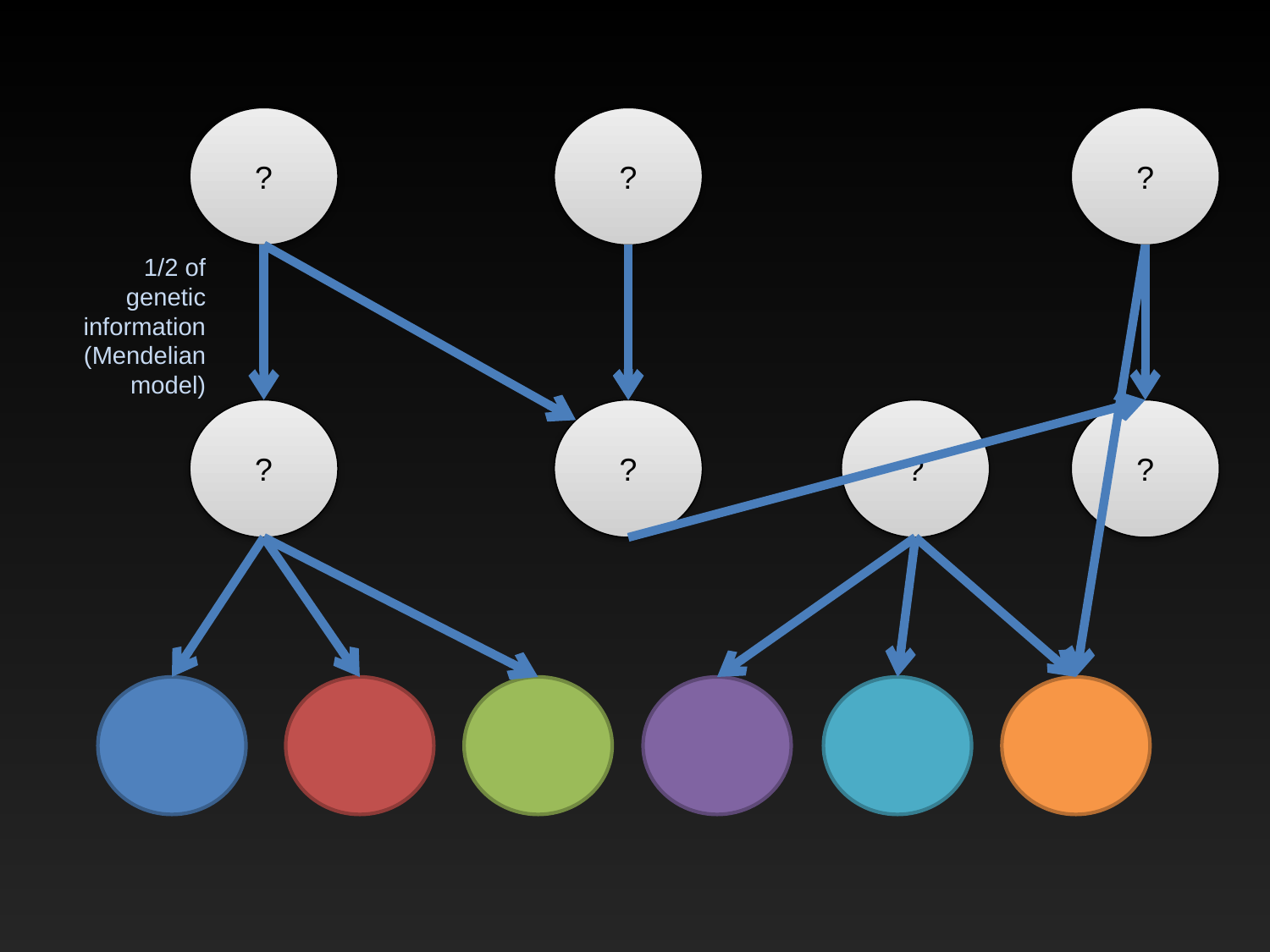

?
?
?
1/2 of
genetic
information
(Mendelian
model)

?
?
?
?